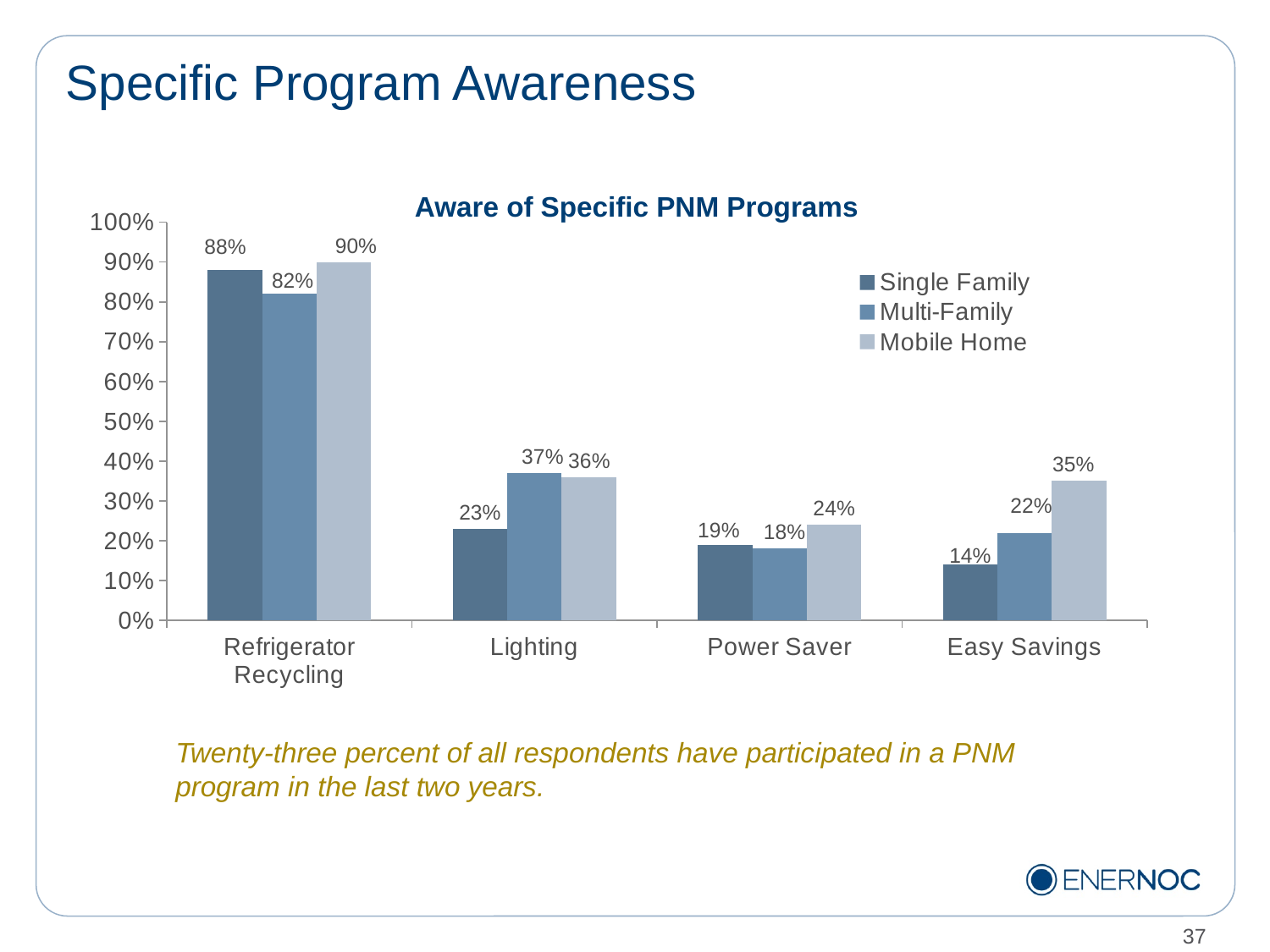

# Specific Program Awareness

### Chart

| Category | Single Family | Multi-Family | Mobile Home |
|---|---|---|---|
| Refrigerator Recycling | 0.88 | 0.8200000000000002 | 0.9 |
| Lighting | 0.23 | 0.3700000000000001 | 0.3600000000000001 |
| Power Saver | 0.19 | 0.18000000000000005 | 0.24000000000000005 |
| Easy Savings | 0.14 | 0.22 | 0.3500000000000001 |
Aware of Specific PNM Programs
Twenty-three percent of all respondents have participated in a PNM program in the last two years.